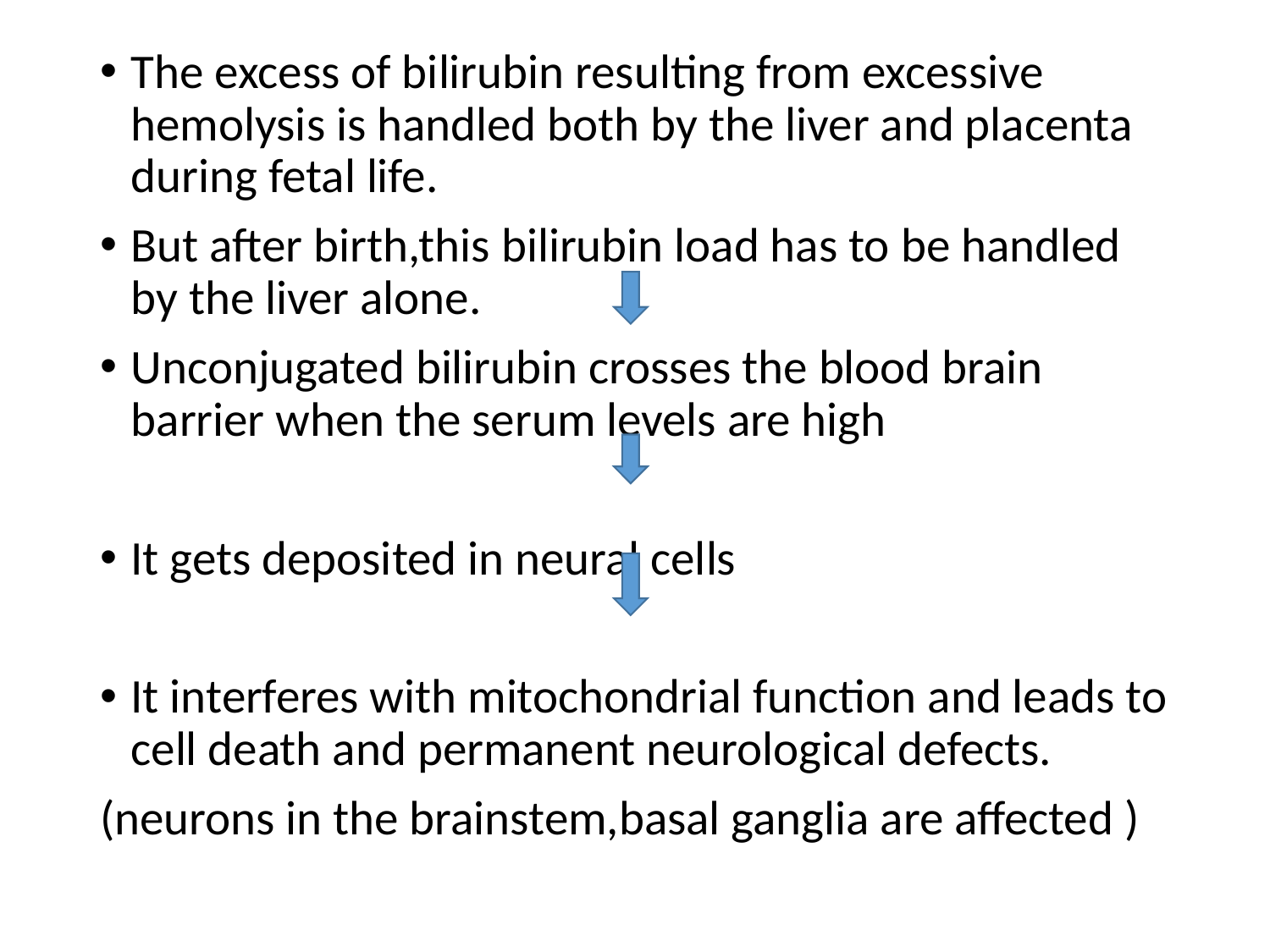

The excess of bilirubin resulting from excessive hemolysis is handled both by the liver and placenta during fetal life.
But after birth,this bilirubin load has to be handled by the liver alone.
Unconjugated bilirubin crosses the blood brain barrier when the serum levels are high

It gets deposited in neural cells

It interferes with mitochondrial function and leads to cell death and permanent neurological defects.
(neurons in the brainstem,basal ganglia are affected )